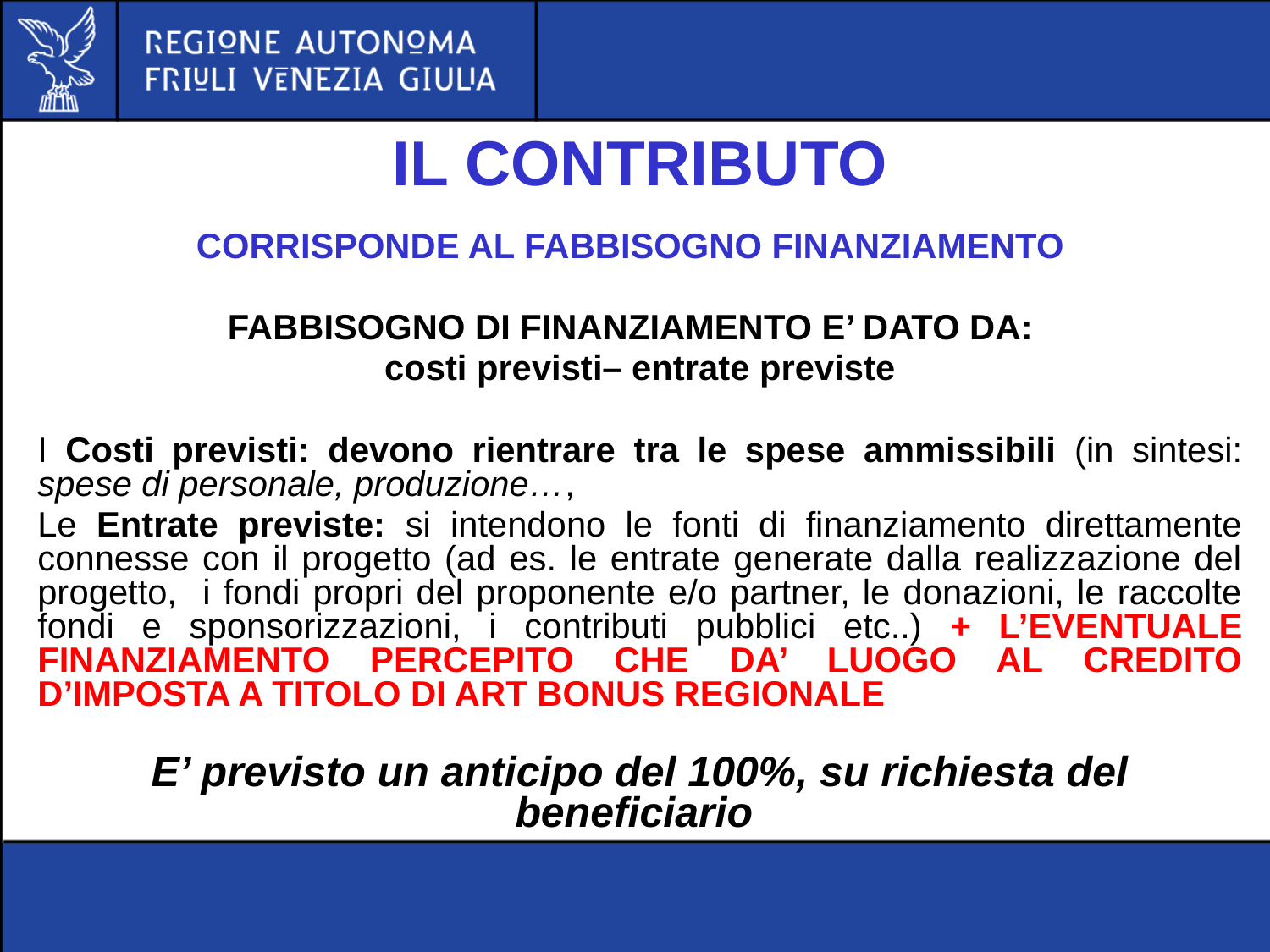

IL CONTRIBUTO

CORRISPONDE AL FABBISOGNO FINANZIAMENTO

FABBISOGNO DI FINANZIAMENTO E’ DATO DA:
costi previsti– entrate previste

I Costi previsti: devono rientrare tra le spese ammissibili (in sintesi: spese di personale, produzione…,
Le Entrate previste: si intendono le fonti di finanziamento direttamente connesse con il progetto (ad es. le entrate generate dalla realizzazione del progetto,  i fondi propri del proponente e/o partner, le donazioni, le raccolte fondi e sponsorizzazioni, i contributi pubblici etc..) + L’EVENTUALE FINANZIAMENTO PERCEPITO CHE DA’ LUOGO AL CREDITO D’IMPOSTA A TITOLO DI ART BONUS REGIONALE

E’ previsto un anticipo del 100%, su richiesta del beneficiario